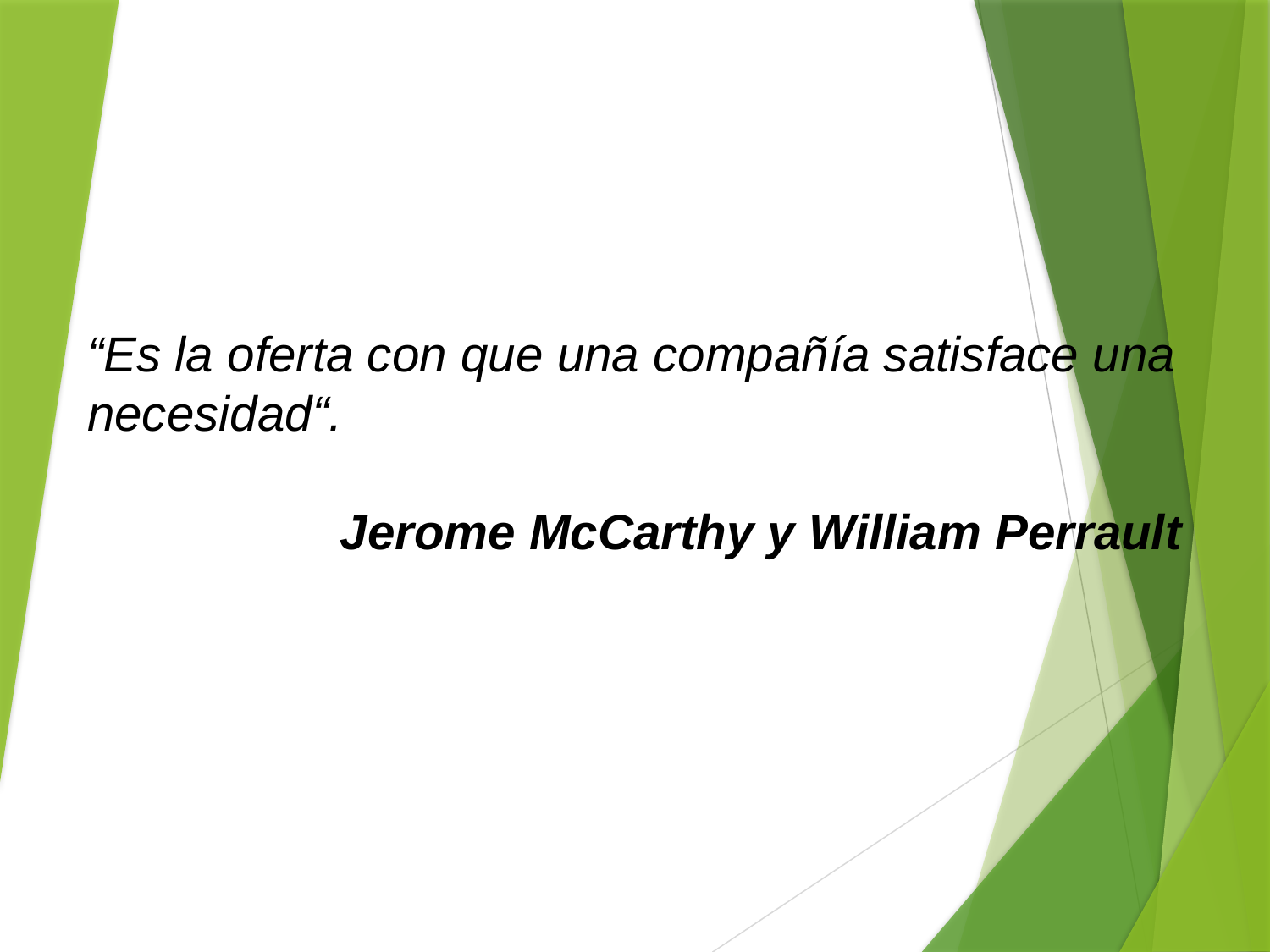

“Es la oferta con que una compañía satisface una necesidad“.

Jerome McCarthy y William Perrault